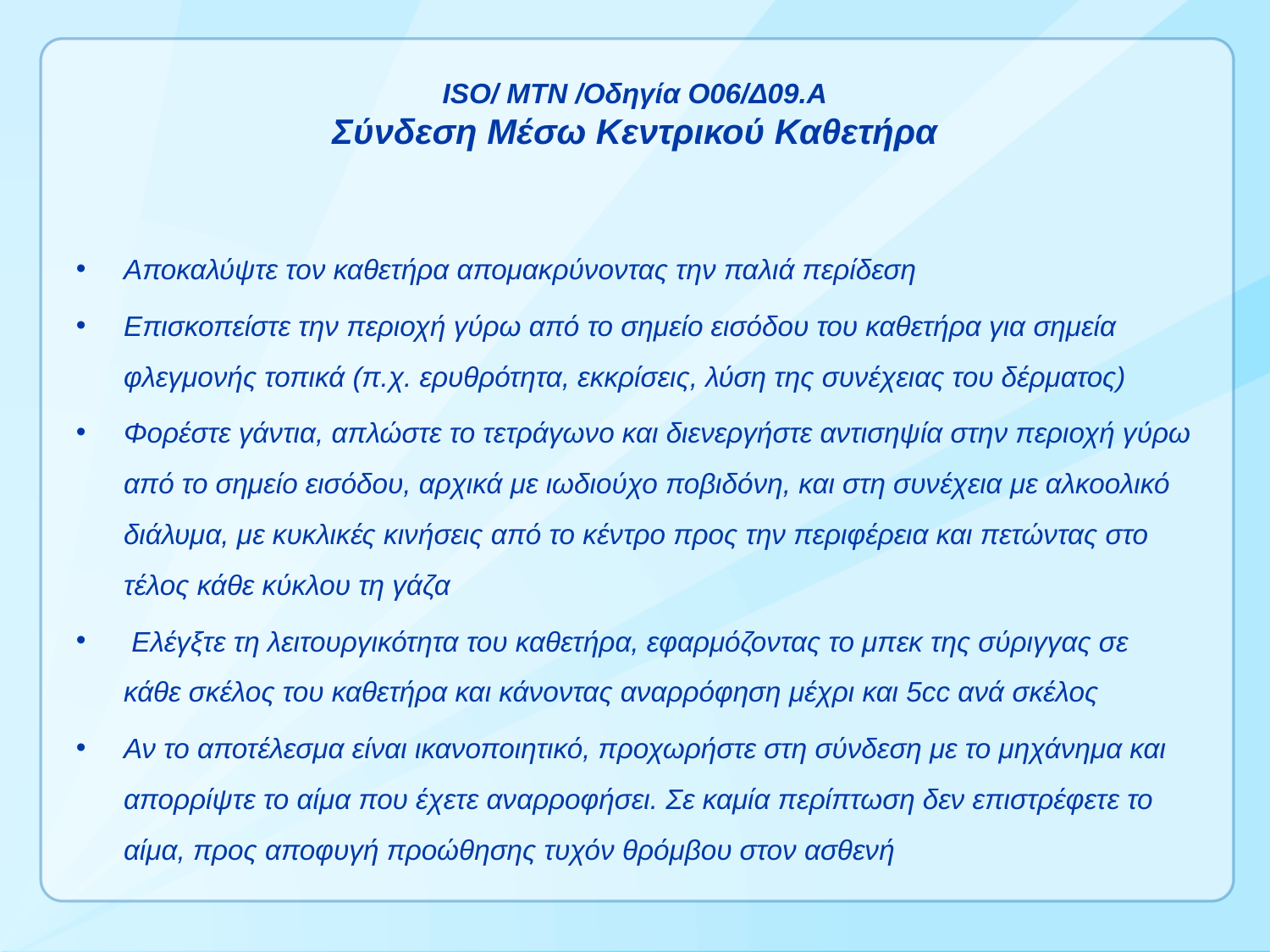

# ISO/ MTN /Οδηγία Ο06/Δ09.Α Σύνδεση Μέσω Κεντρικού Καθετήρα
Αποκαλύψτε τον καθετήρα απομακρύνοντας την παλιά περίδεση
Επισκοπείστε την περιοχή γύρω από το σημείο εισόδου του καθετήρα για σημεία φλεγμονής τοπικά (π.χ. ερυθρότητα, εκκρίσεις, λύση της συνέχειας του δέρματος)
Φορέστε γάντια, απλώστε το τετράγωνο και διενεργήστε αντισηψία στην περιοχή γύρω από το σημείο εισόδου, αρχικά με ιωδιούχο ποβιδόνη, και στη συνέχεια με αλκοολικό διάλυμα, με κυκλικές κινήσεις από το κέντρο προς την περιφέρεια και πετώντας στο τέλος κάθε κύκλου τη γάζα
 Ελέγξτε τη λειτουργικότητα του καθετήρα, εφαρμόζοντας το μπεκ της σύριγγας σε κάθε σκέλος του καθετήρα και κάνοντας αναρρόφηση μέχρι και 5cc ανά σκέλος
Αν το αποτέλεσμα είναι ικανοποιητικό, προχωρήστε στη σύνδεση με το μηχάνημα και απορρίψτε το αίμα που έχετε αναρροφήσει. Σε καμία περίπτωση δεν επιστρέφετε το αίμα, προς αποφυγή προώθησης τυχόν θρόμβου στον ασθενή